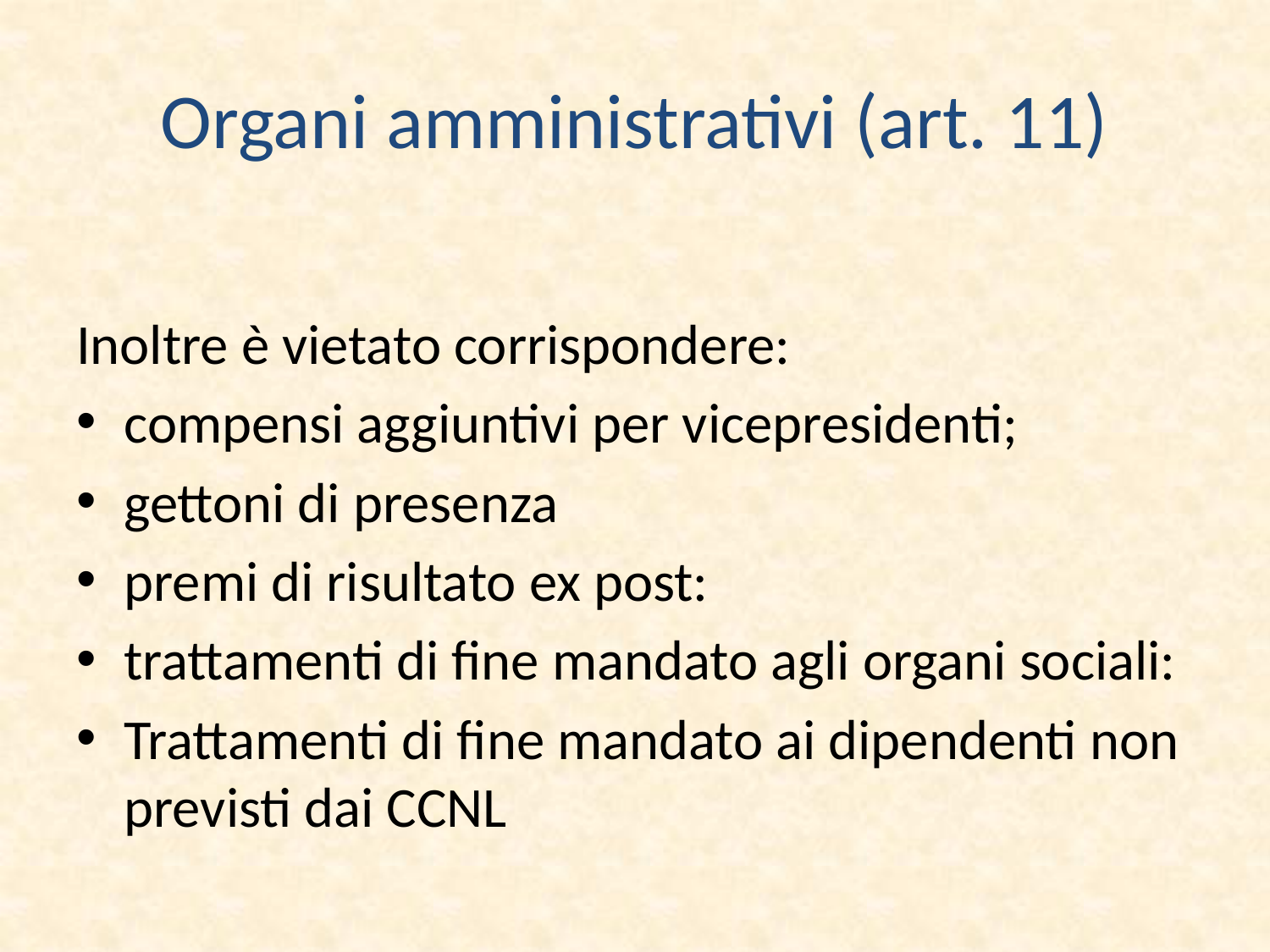

# Organi amministrativi (art. 11)

Inoltre è vietato corrispondere:
compensi aggiuntivi per vicepresidenti;
gettoni di presenza
premi di risultato ex post:
trattamenti di fine mandato agli organi sociali:
Trattamenti di fine mandato ai dipendenti non previsti dai CCNL